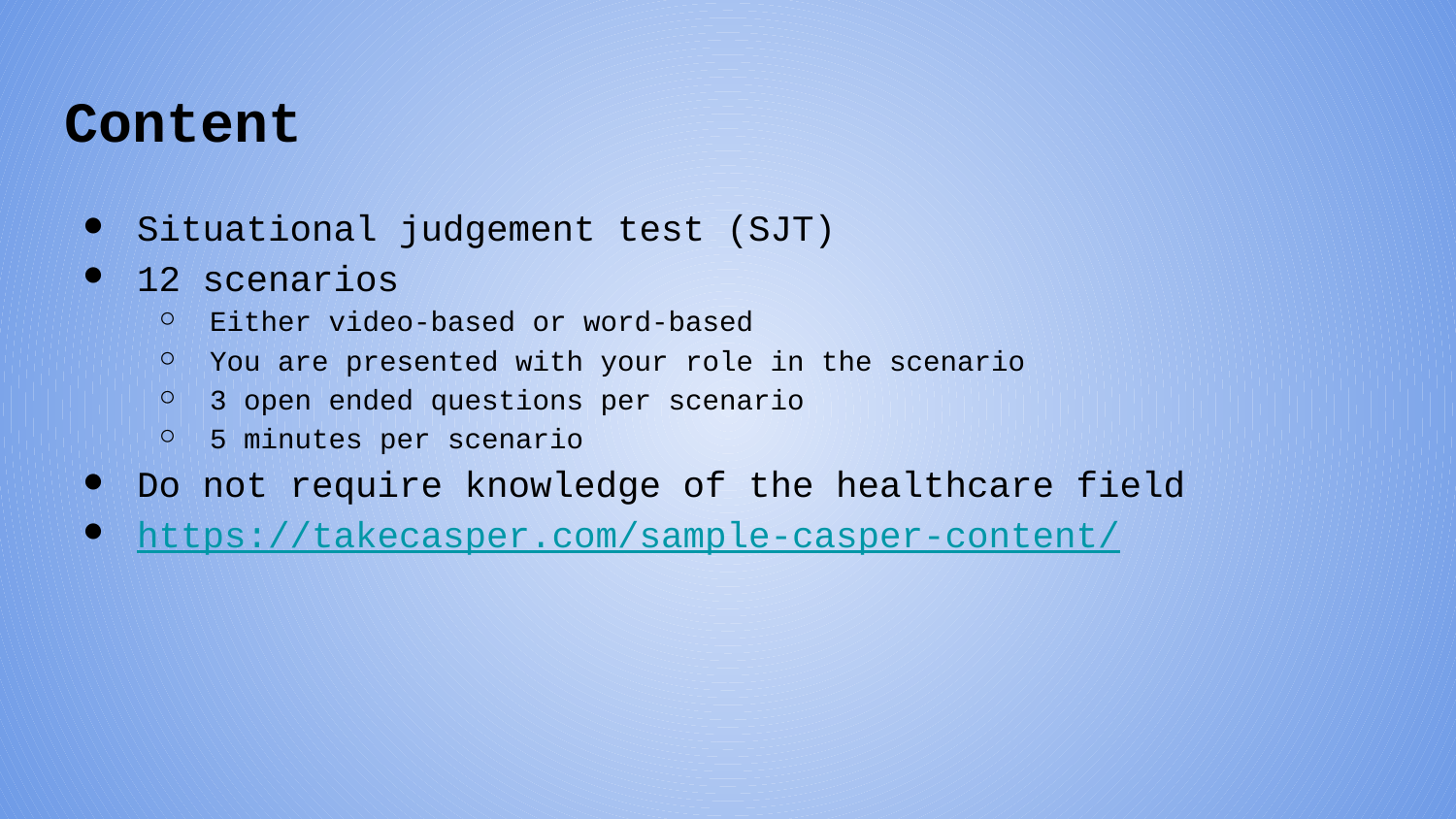

# Content
Situational judgement test (SJT)
12 scenarios
Either video-based or word-based
You are presented with your role in the scenario
3 open ended questions per scenario
5 minutes per scenario
Do not require knowledge of the healthcare field
https://takecasper.com/sample-casper-content/